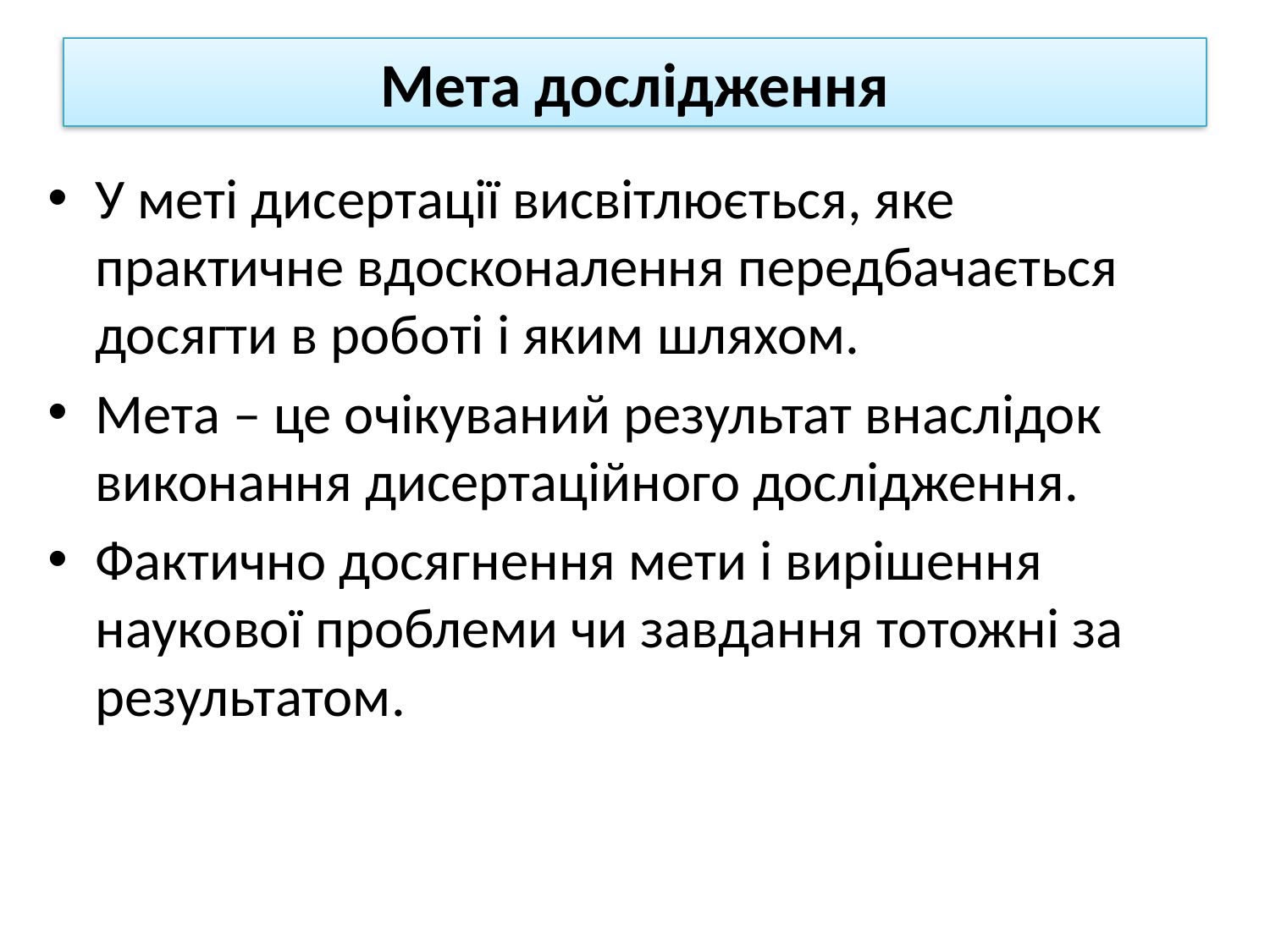

# Мета дослідження
У меті дисертації висвітлюється, яке практичне вдосконалення передбачається досягти в роботі і яким шляхом.
Мета – це очікуваний результат внаслідок виконання дисертаційного дослідження.
Фактично досягнення мети і вирішення наукової проблеми чи завдання тотожні за результатом.